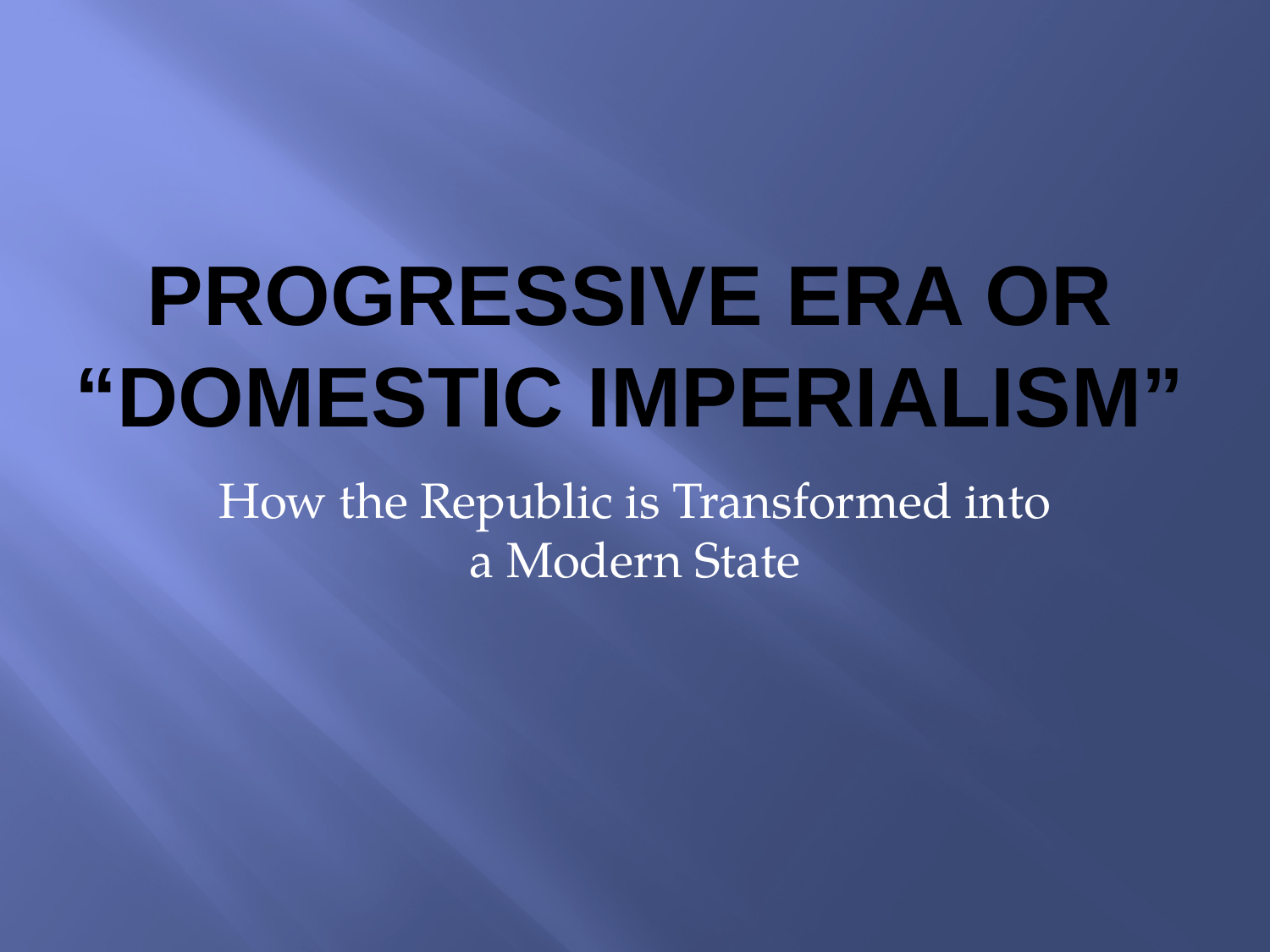

# PROGRESSIVE ERA OR “DOMESTIC IMPERIALISM”
How the Republic is Transformed into a Modern State